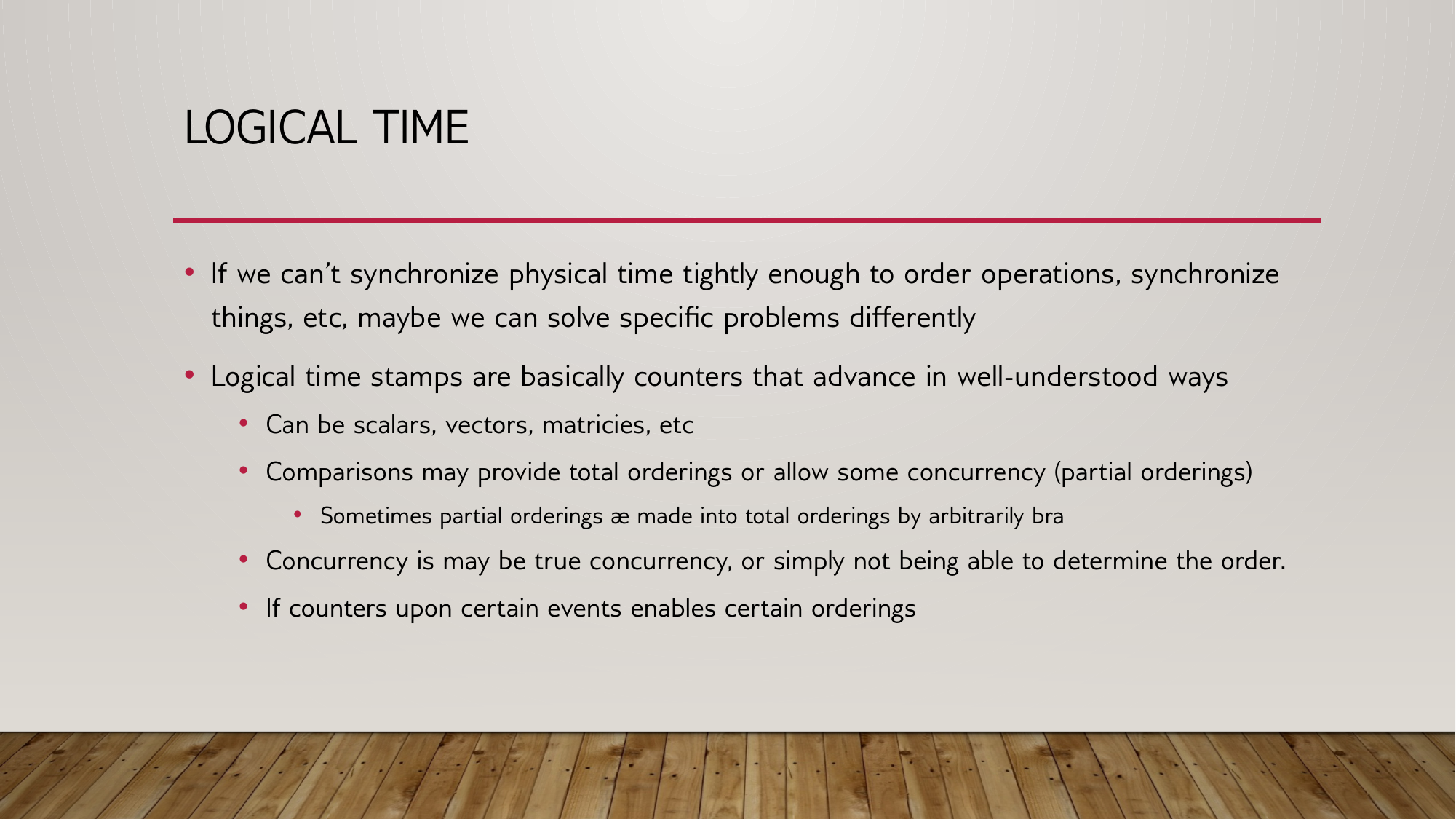

# Logical time
If we can’t synchronize physical time tightly enough to order operations, synchronize things, etc, maybe we can solve specific problems differently
Logical time stamps are basically counters that advance in well-understood ways
Can be scalars, vectors, matricies, etc
Comparisons may provide total orderings or allow some concurrency (partial orderings)
Sometimes partial orderings ae made into total orderings by arbitrarily bra
Concurrency is may be true concurrency, or simply not being able to determine the order.
If counters upon certain events enables certain orderings